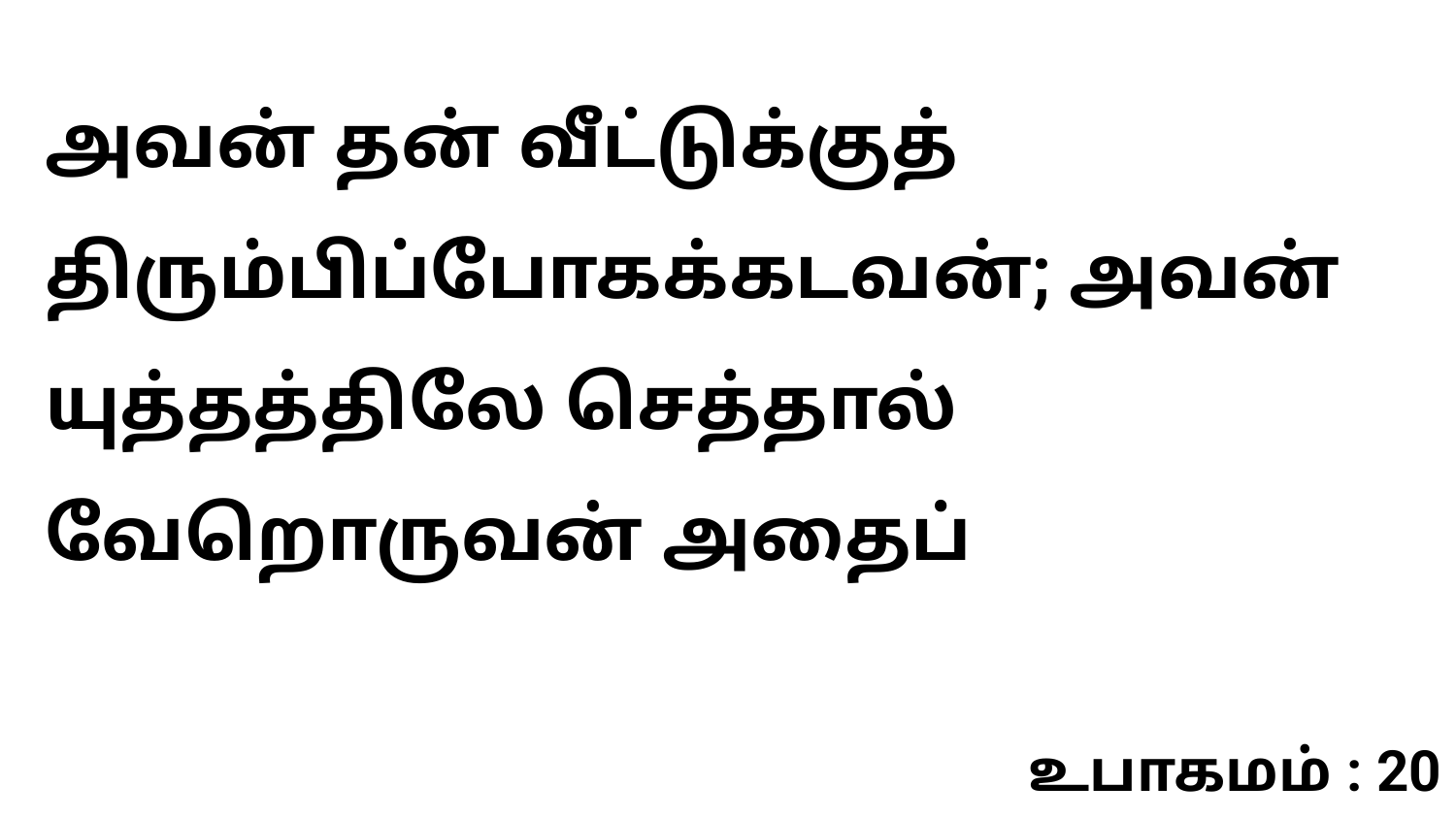

அவன் தன் வீட்டுக்குத் திரும்பிப்போகக்கடவன்; அவன் யுத்தத்திலே செத்தால் வேறொருவன் அதைப்
உபாகமம் : 20